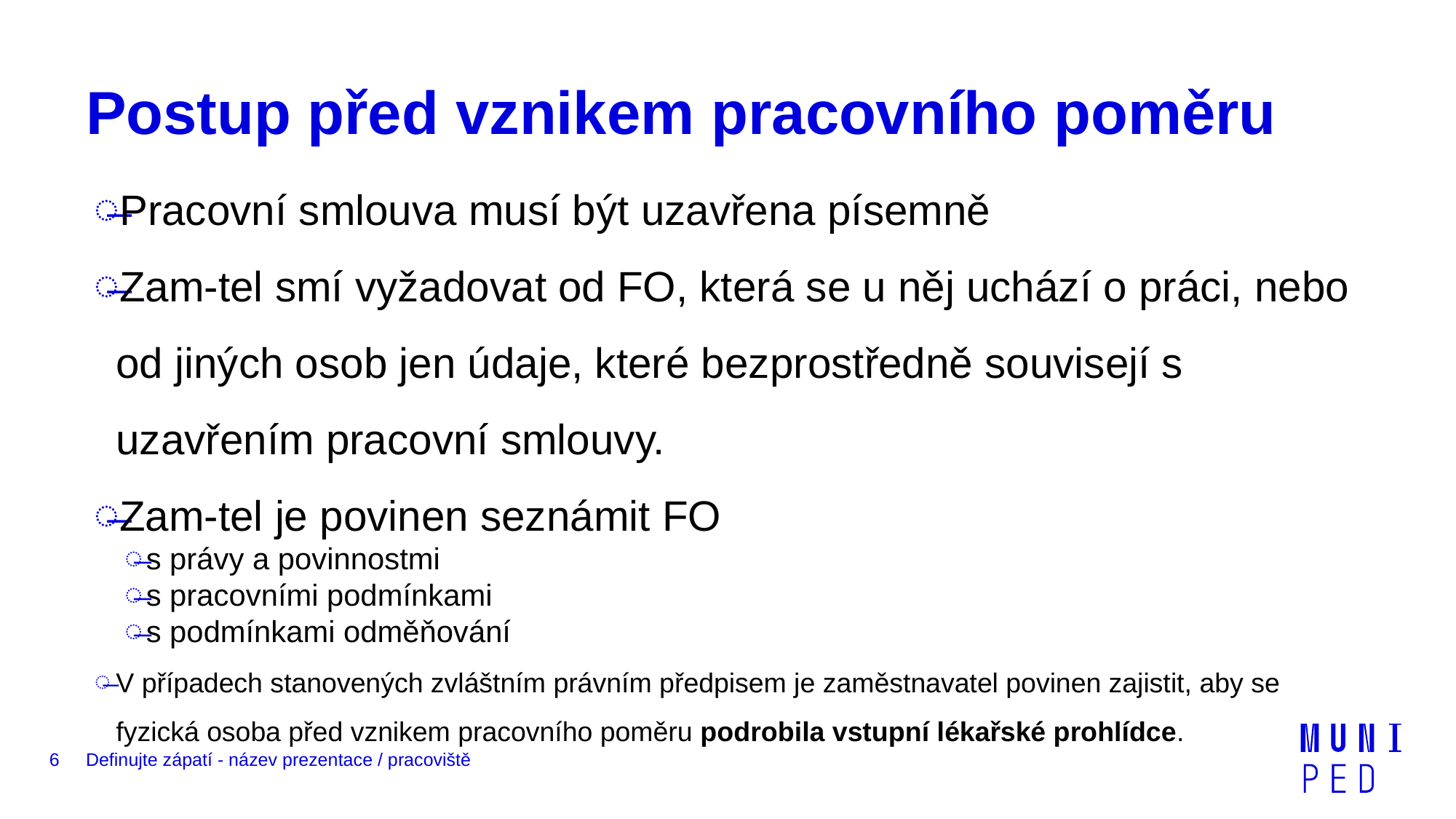

# Postup před vznikem pracovního poměru
Pracovní smlouva musí být uzavřena písemně
Zam-tel smí vyžadovat od FO, která se u něj uchází o práci, nebo od jiných osob jen údaje, které bezprostředně souvisejí s uzavřením pracovní smlouvy.
Zam-tel je povinen seznámit FO
s právy a povinnostmi
s pracovními podmínkami
s podmínkami odměňování
V případech stanovených zvláštním právním předpisem je zaměstnavatel povinen zajistit, aby se fyzická osoba před vznikem pracovního poměru podrobila vstupní lékařské prohlídce.
6
Definujte zápatí - název prezentace / pracoviště